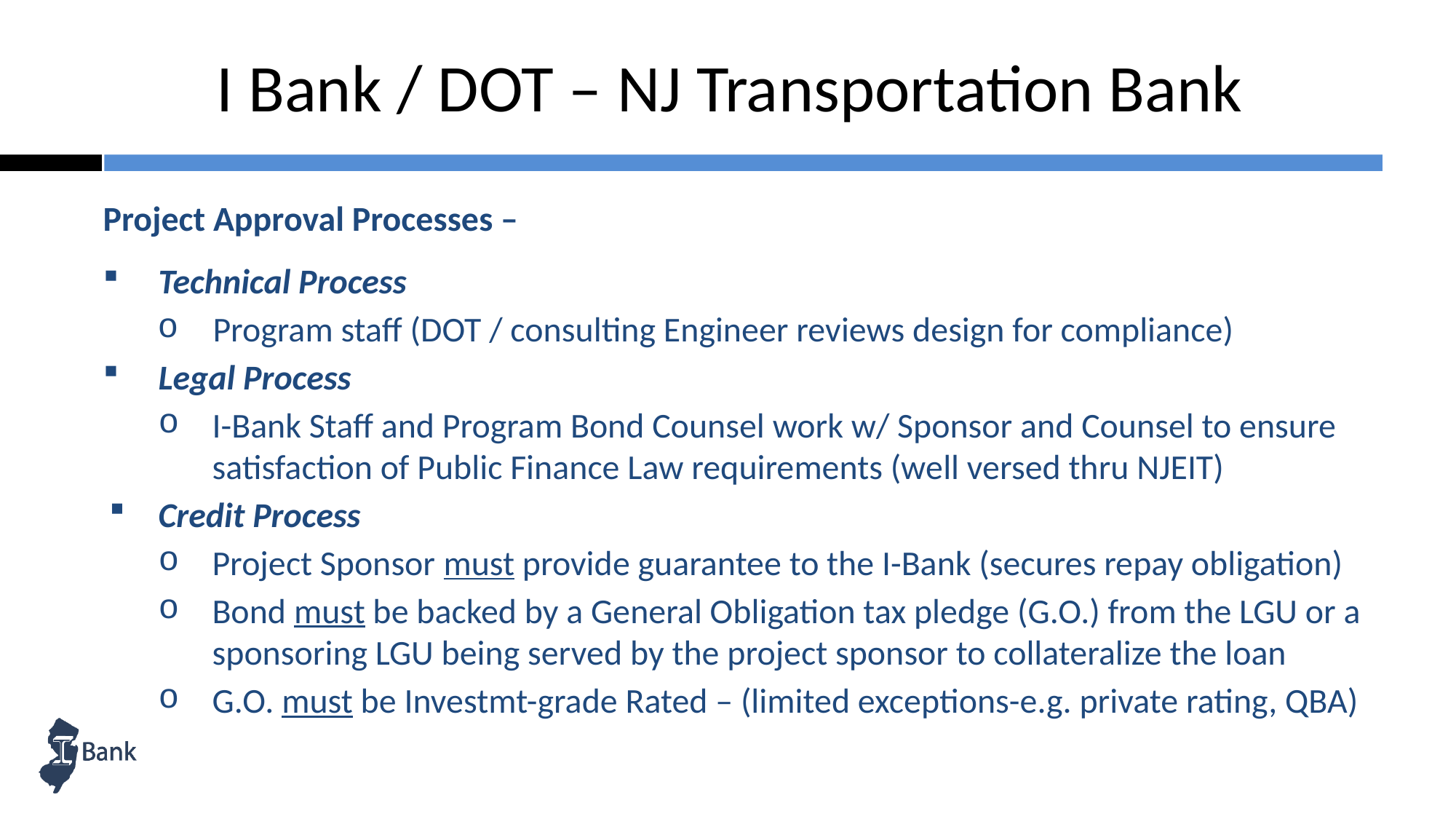

I Bank / DOT – NJ Transportation Bank
Project Approval Processes –

Technical Process
Program staff (DOT / consulting Engineer reviews design for compliance)
Legal Process
I-Bank Staff and Program Bond Counsel work w/ Sponsor and Counsel to ensure satisfaction of Public Finance Law requirements (well versed thru NJEIT)
Credit Process
Project Sponsor must provide guarantee to the I-Bank (secures repay obligation)
Bond must be backed by a General Obligation tax pledge (G.O.) from the LGU or a sponsoring LGU being served by the project sponsor to collateralize the loan
G.O. must be Investmt-grade Rated – (limited exceptions-e.g. private rating, QBA)